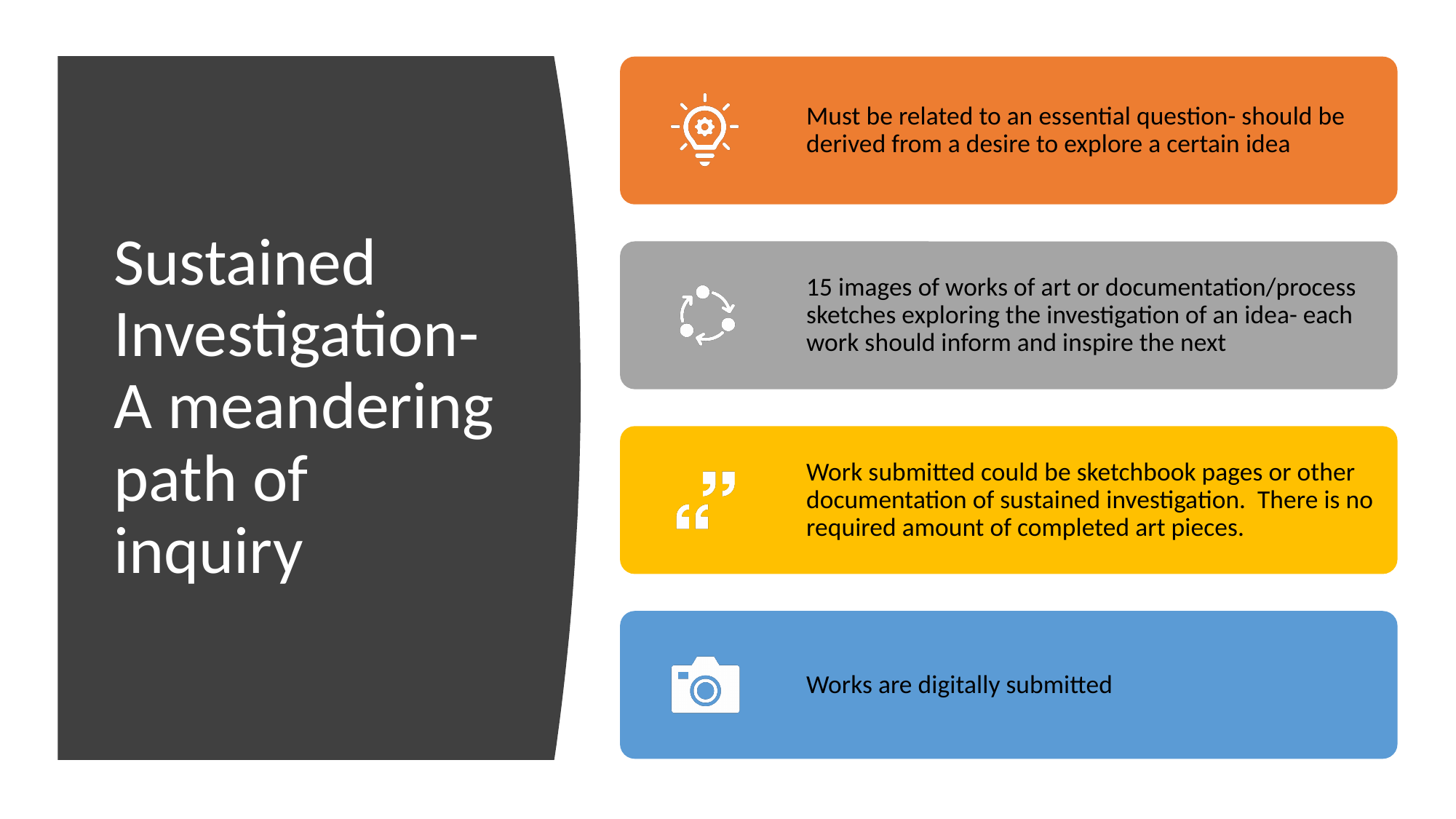

Must be related to an essential question- should be derived from a desire to explore a certain idea
15 images of works of art or documentation/process sketches exploring the investigation of an idea- each work should inform and inspire the next
Work submitted could be sketchbook pages or other documentation of sustained investigation.  There is no required amount of completed art pieces.
Works are digitally submitted

# Sustained Investigation- A meandering path of inquiry